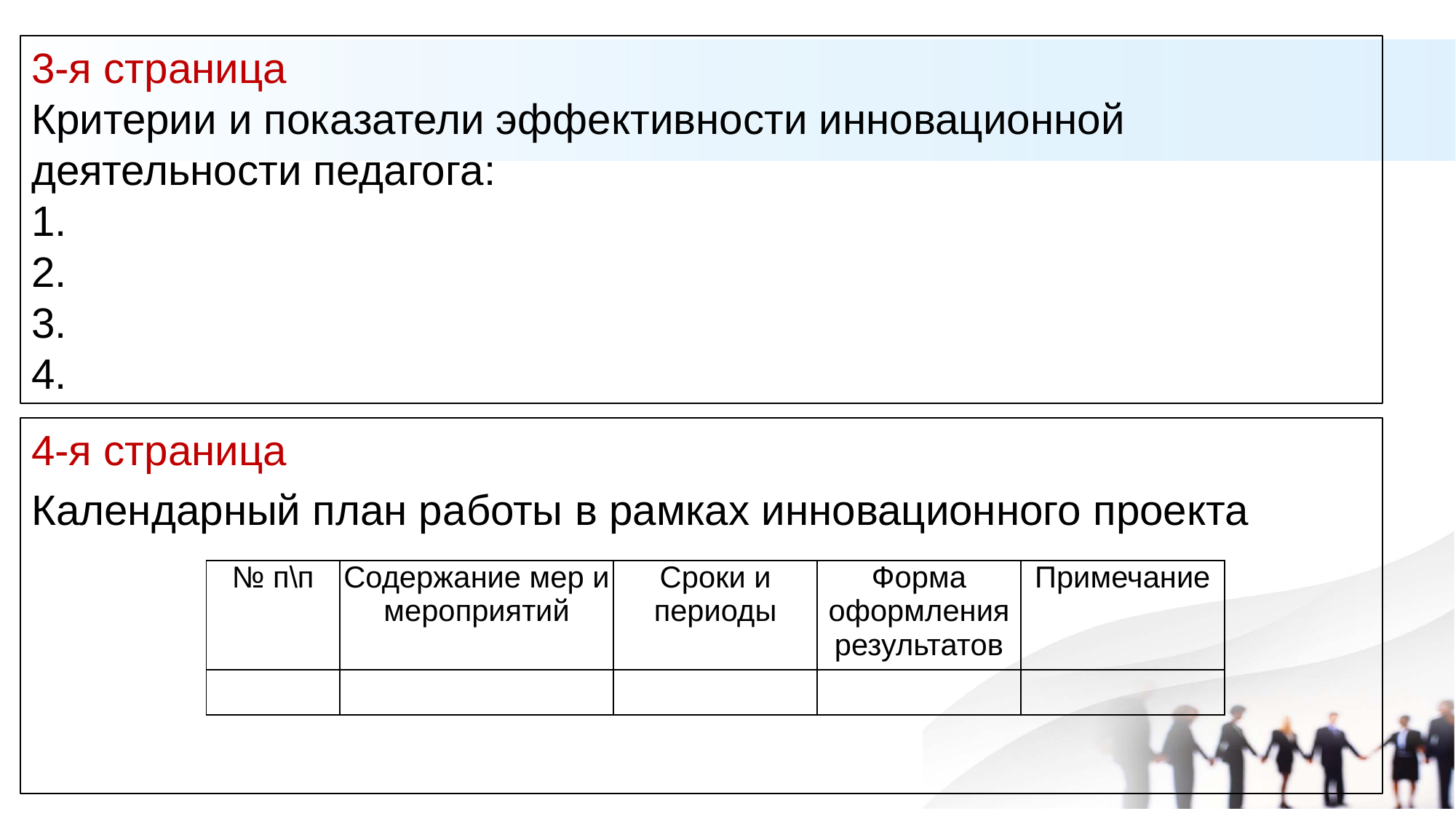

3-я страница
Критерии и показатели эффективности инновационной деятельности педагога:
1.
2.
3.
4.
4-я страница
Календарный план работы в рамках инновационного проекта

| № п\п | Содержание мер и мероприятий | Сроки и периоды | Форма оформления результатов | Примечание |
| --- | --- | --- | --- | --- |
|  |  |  |  |  |